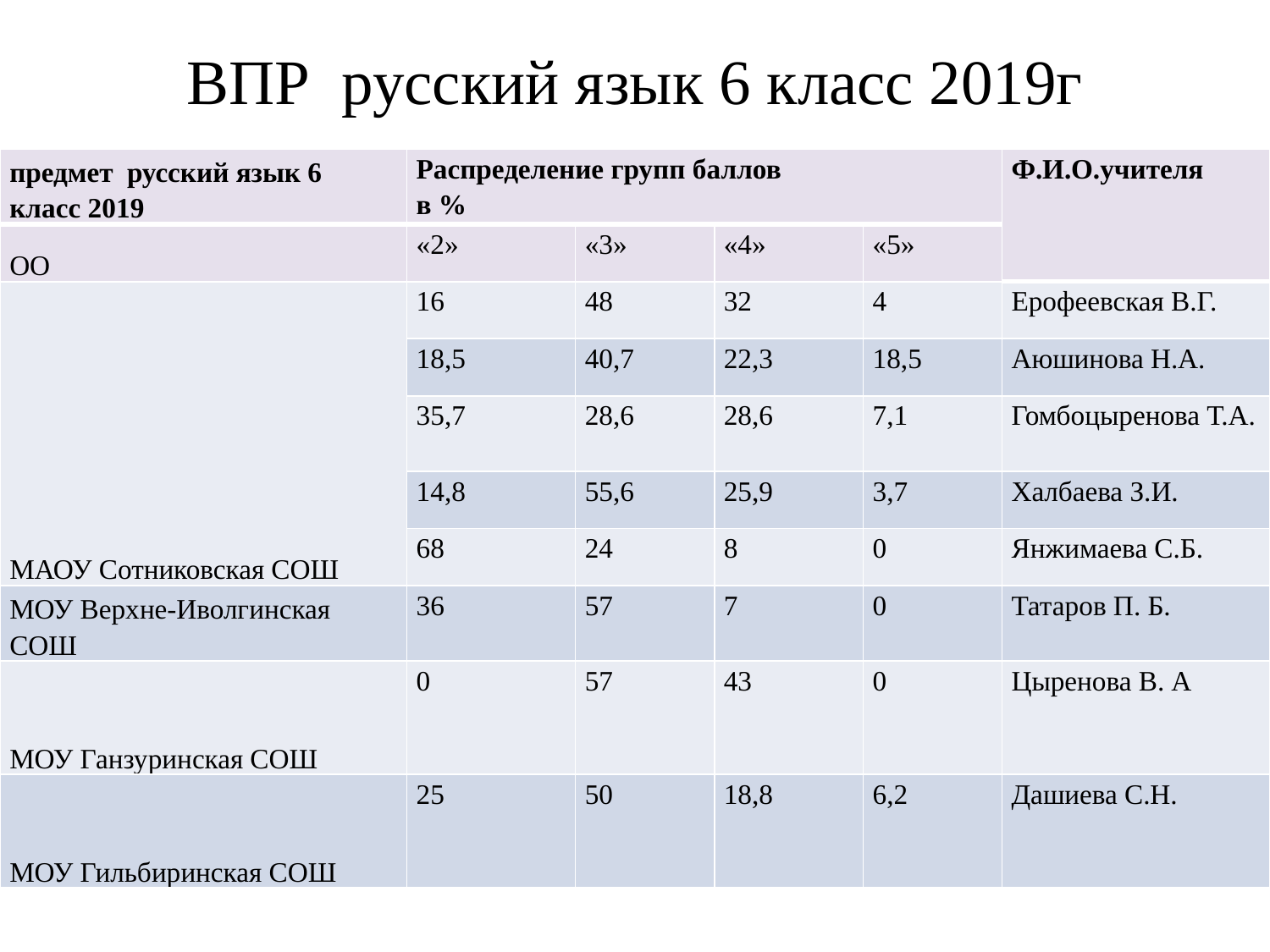

# ВПР  русский язык 6 класс 2019г
| предмет русский язык 6 класс 2019 | Распределение групп баллов в % |  |  |  | Ф.И.О.учителя |
| --- | --- | --- | --- | --- | --- |
| ОО | «2» | «3» | «4» | «5» |  |
| МАОУ Сотниковская СОШ | 16 | 48 | 32 | 4 | Ерофеевская В.Г. |
|  | 18,5 | 40,7 | 22,3 | 18,5 | Аюшинова Н.А. |
|  | 35,7 | 28,6 | 28,6 | 7,1 | Гомбоцыренова Т.А. |
|  | 14,8 | 55,6 | 25,9 | 3,7 | Халбаева З.И. |
|  | 68 | 24 | 8 | 0 | Янжимаева С.Б. |
| МОУ Верхне-Иволгинская СОШ | 36 | 57 | 7 | 0 | Татаров П. Б. |
| МОУ Ганзуринская СОШ | 0 | 57 | 43 | 0 | Цыренова В. А |
| МОУ Гильбиринская СОШ | 25 | 50 | 18,8 | 6,2 | Дашиева С.Н. |